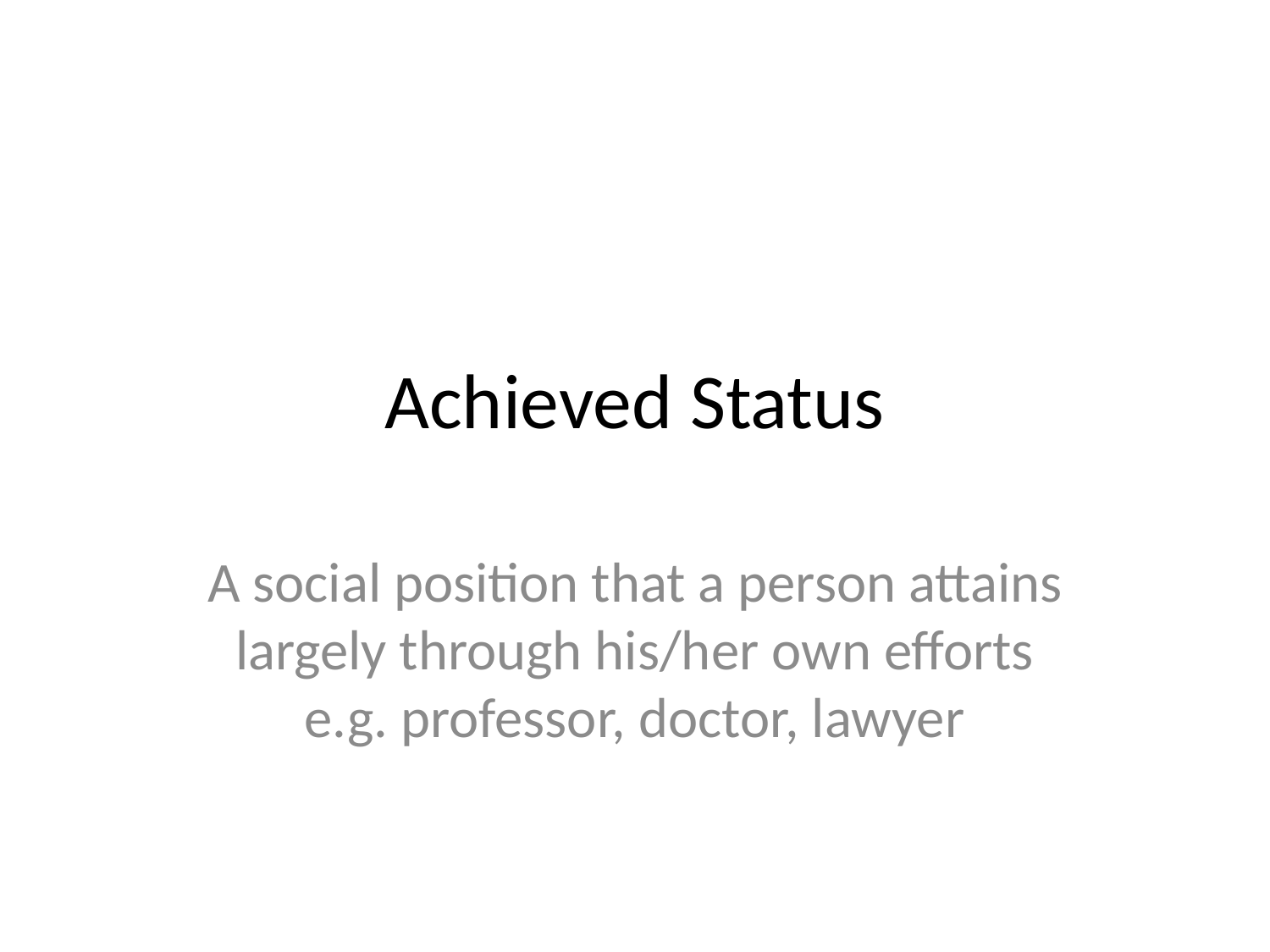

# Achieved Status
A social position that a person attains largely through his/her own efforts e.g. professor, doctor, lawyer